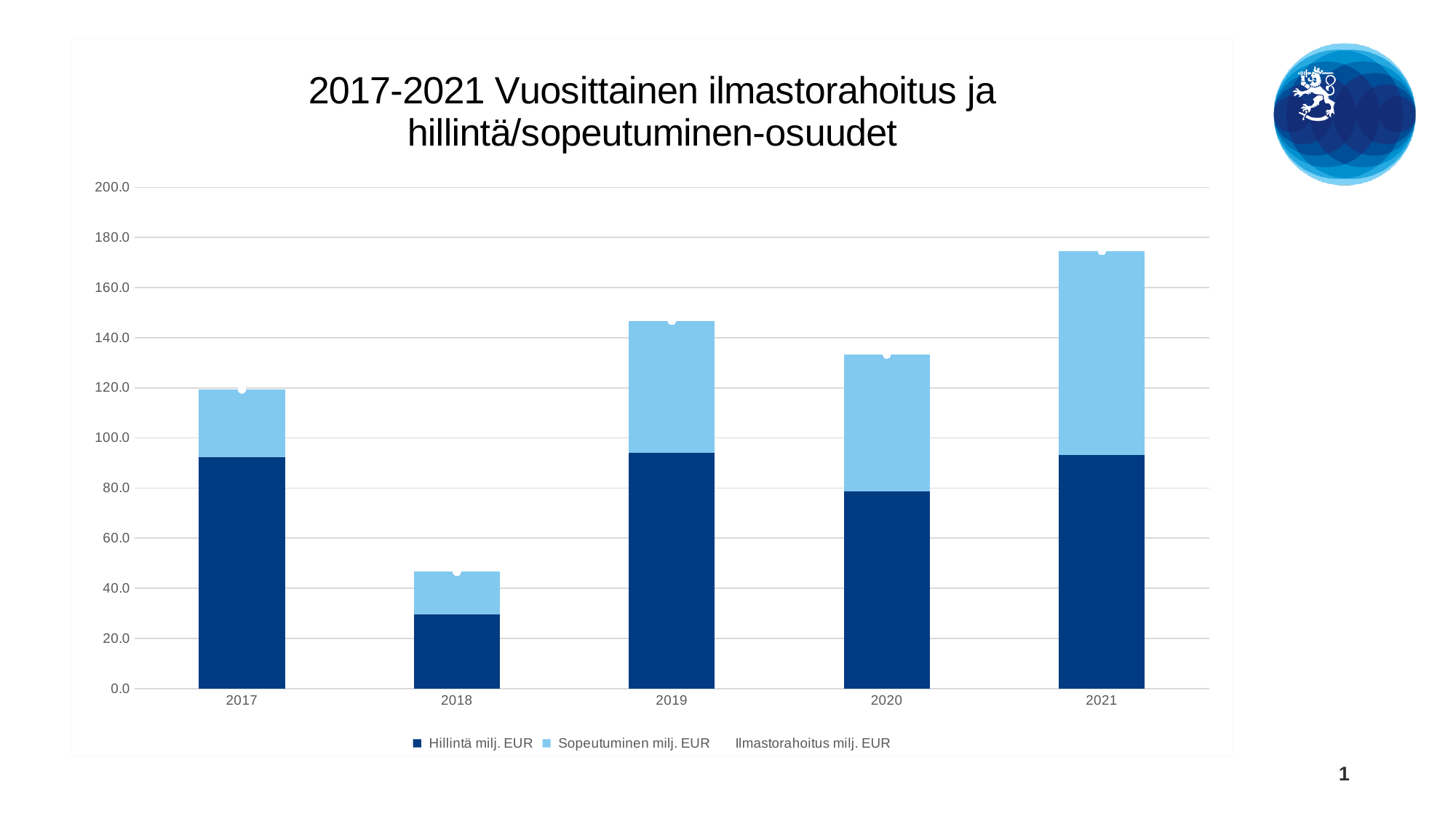

### Chart: 2017-2021 Vuosittainen ilmastorahoitus ja hillintä/sopeutuminen-osuudet

| Category |  Hillintä milj. EUR |  Sopeutuminen milj. EUR |  Ilmastorahoitus milj. EUR |
|---|---|---|---|
| 2017 | 92.19696178571434 | 27.18143821428572 | 119.37839999999994 |
| 2018 | 29.428439502144258 | 17.156860497855728 | 46.58529999999997 |
| 2019 | 94.13249412016268 | 52.6254138798373 | 146.75790800000033 |
| 2020 | 78.55944321325002 | 54.735901389000006 | 133.29534460224988 |
| 2021 | 93.27849595900001 | 81.34533223800004 | 174.6238281969999 |
1